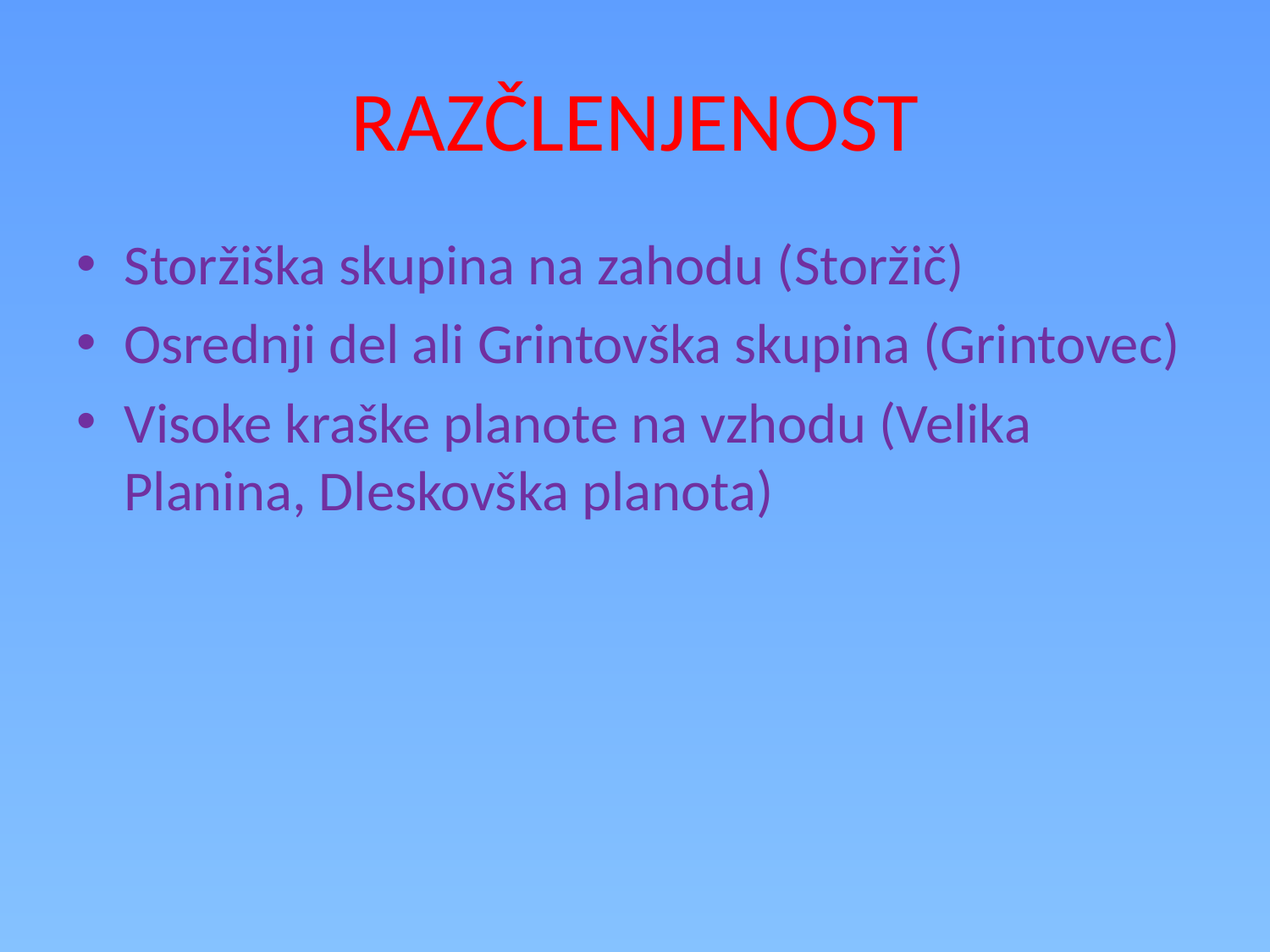

# RAZČLENJENOST
Storžiška skupina na zahodu (Storžič)
Osrednji del ali Grintovška skupina (Grintovec)
Visoke kraške planote na vzhodu (Velika Planina, Dleskovška planota)